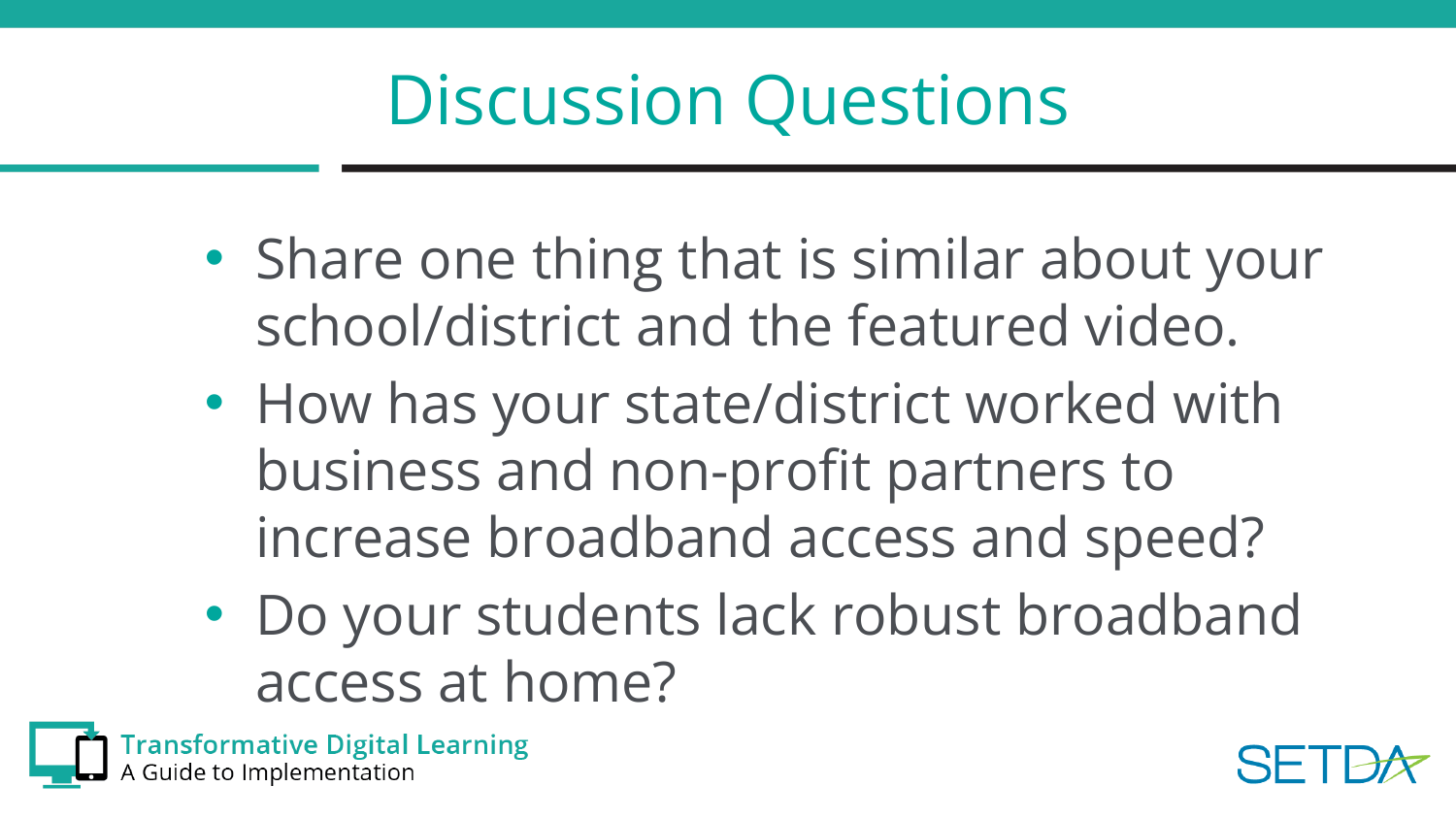

# Discussion Questions
Share one thing that is similar about your school/district and the featured video.
How has your state/district worked with business and non-profit partners to increase broadband access and speed?
Do your students lack robust broadband access at home?